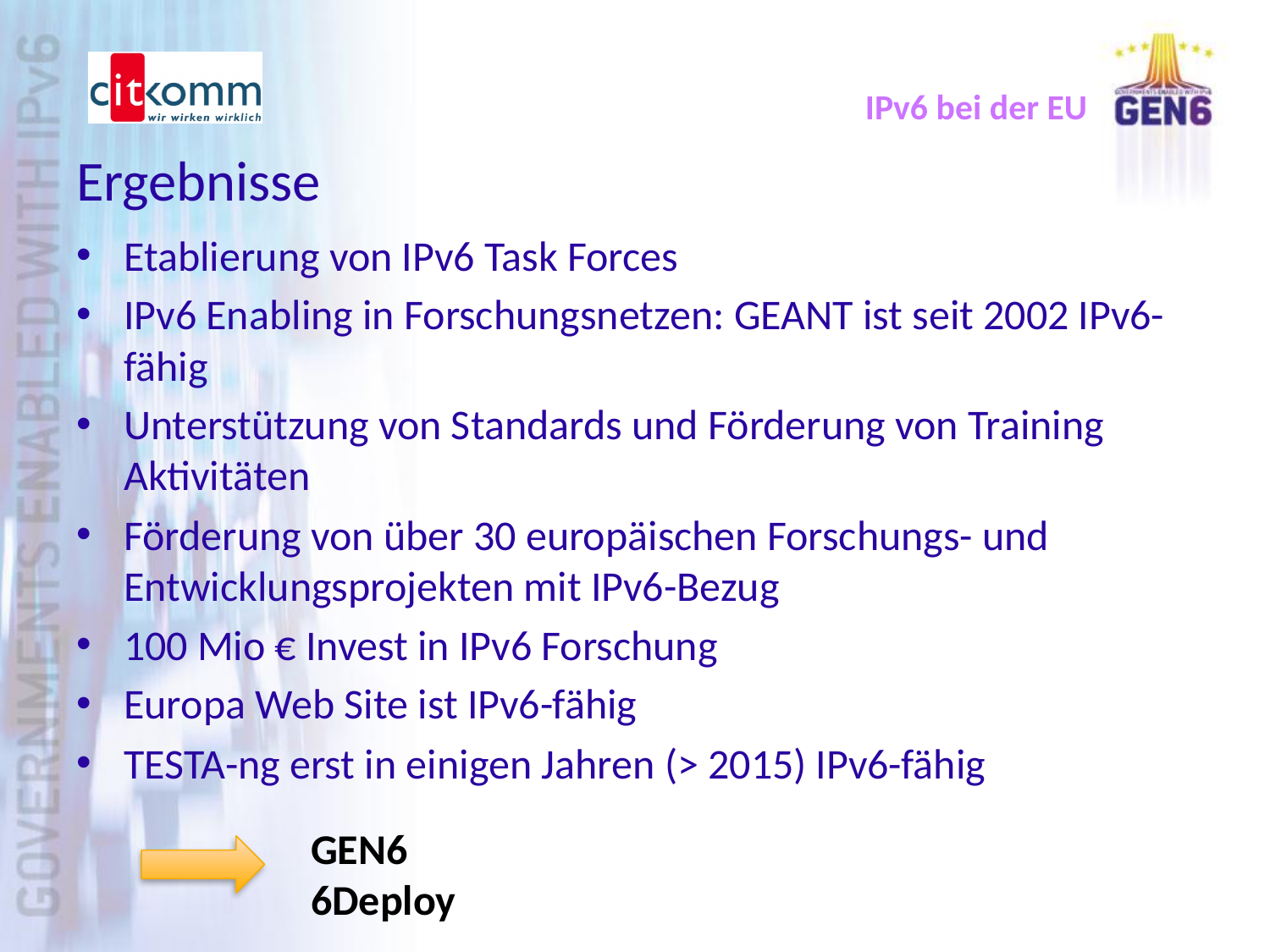

# IPv6 bei der EU

Ergebnisse
Etablierung von IPv6 Task Forces
IPv6 Enabling in Forschungsnetzen: GEANT ist seit 2002 IPv6-fähig
Unterstützung von Standards und Förderung von Training Aktivitäten
Förderung von über 30 europäischen Forschungs- und Entwicklungsprojekten mit IPv6-Bezug
100 Mio € Invest in IPv6 Forschung
Europa Web Site ist IPv6-fähig
TESTA-ng erst in einigen Jahren (> 2015) IPv6-fähig

GEN6
6Deploy